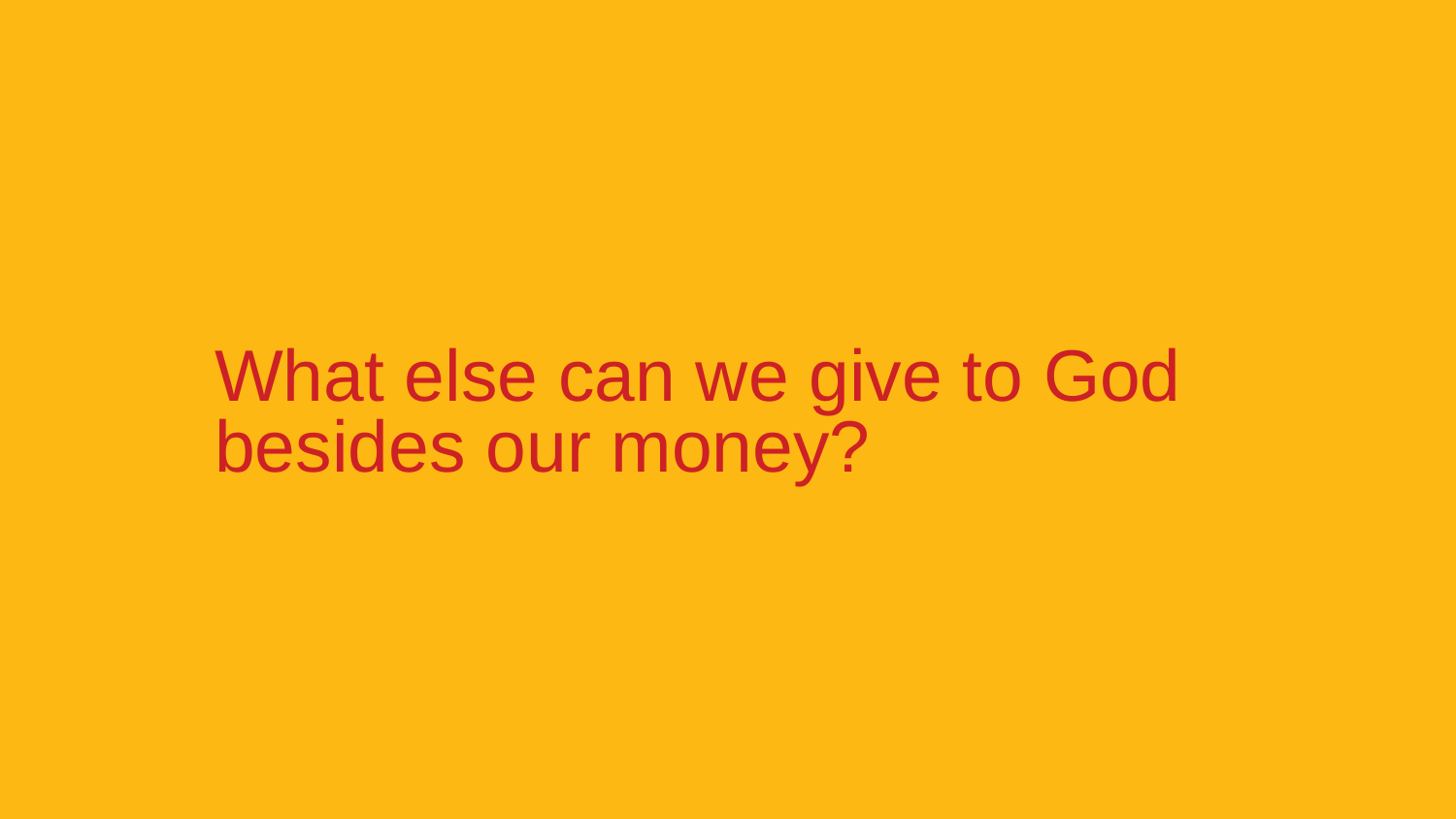

What else can we give to God besides our money?